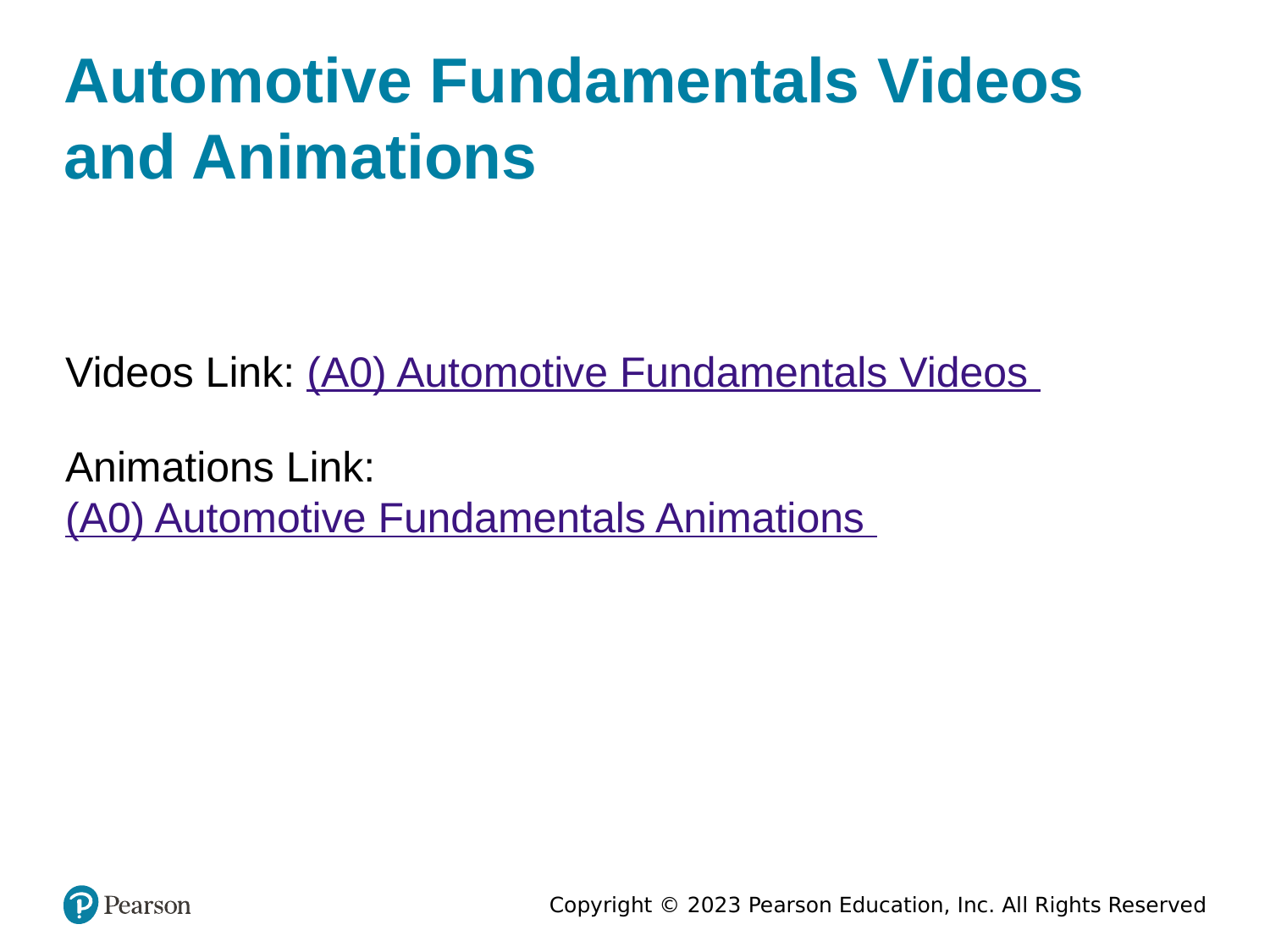

# Automotive Fundamentals Videos and Animations
Videos Link: (A0) Automotive Fundamentals Videos
Animations Link: (A0) Automotive Fundamentals Animations